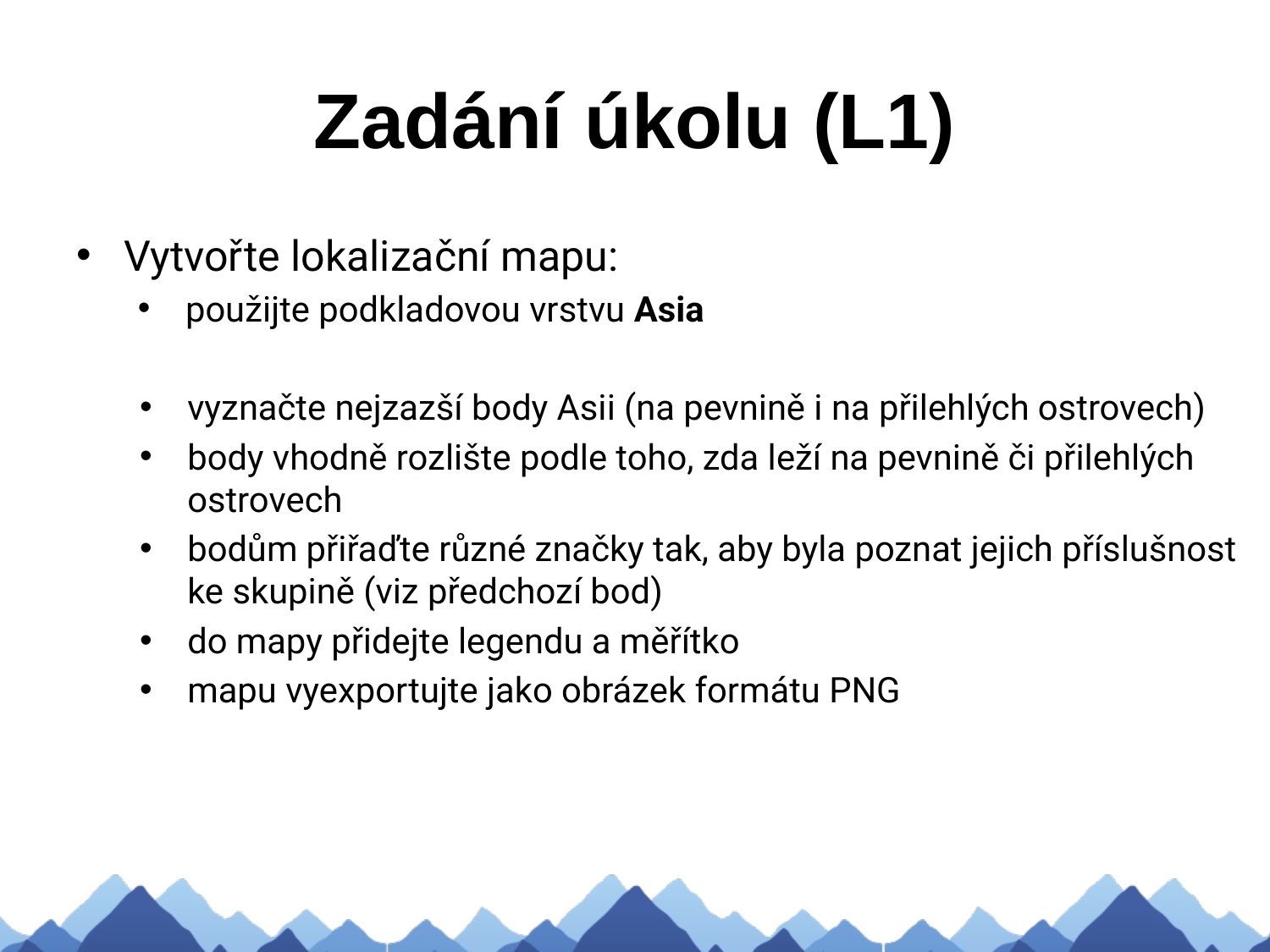

# Zadání úkolu (L1)
Vytvořte lokalizační mapu:
použijte podkladovou vrstvu Asia

vyznačte nejzazší body Asii (na pevnině i na přilehlých ostrovech)
body vhodně rozlište podle toho, zda leží na pevnině či přilehlých ostrovech
bodům přiřaďte různé značky tak, aby byla poznat jejich příslušnost ke skupině (viz předchozí bod)
do mapy přidejte legendu a měřítko
mapu vyexportujte jako obrázek formátu PNG